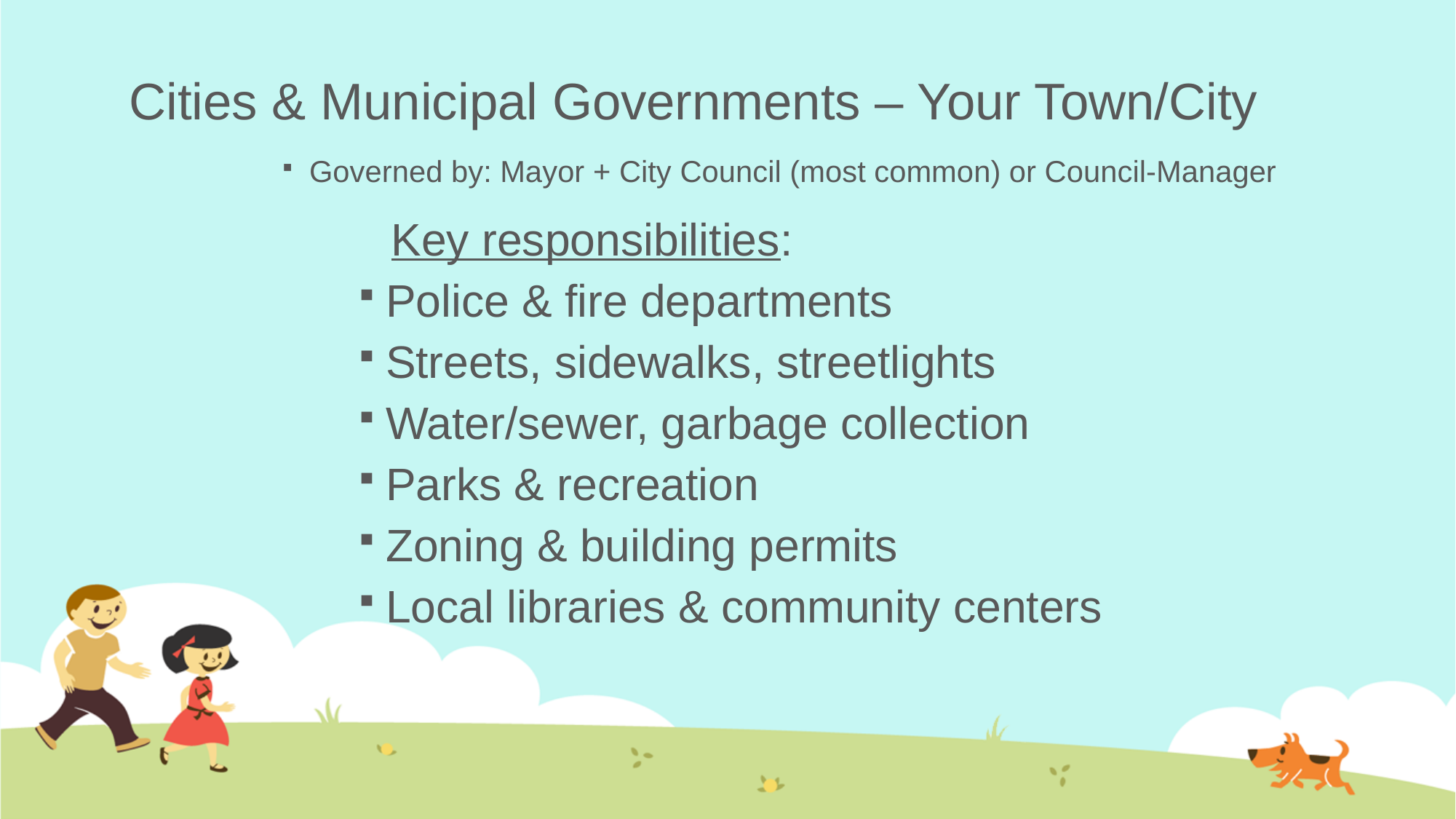

# Cities & Municipal Governments – Your Town/City
Governed by: Mayor + City Council (most common) or Council-Manager
	Key responsibilities:
Police & fire departments
Streets, sidewalks, streetlights
Water/sewer, garbage collection
Parks & recreation
Zoning & building permits
Local libraries & community centers